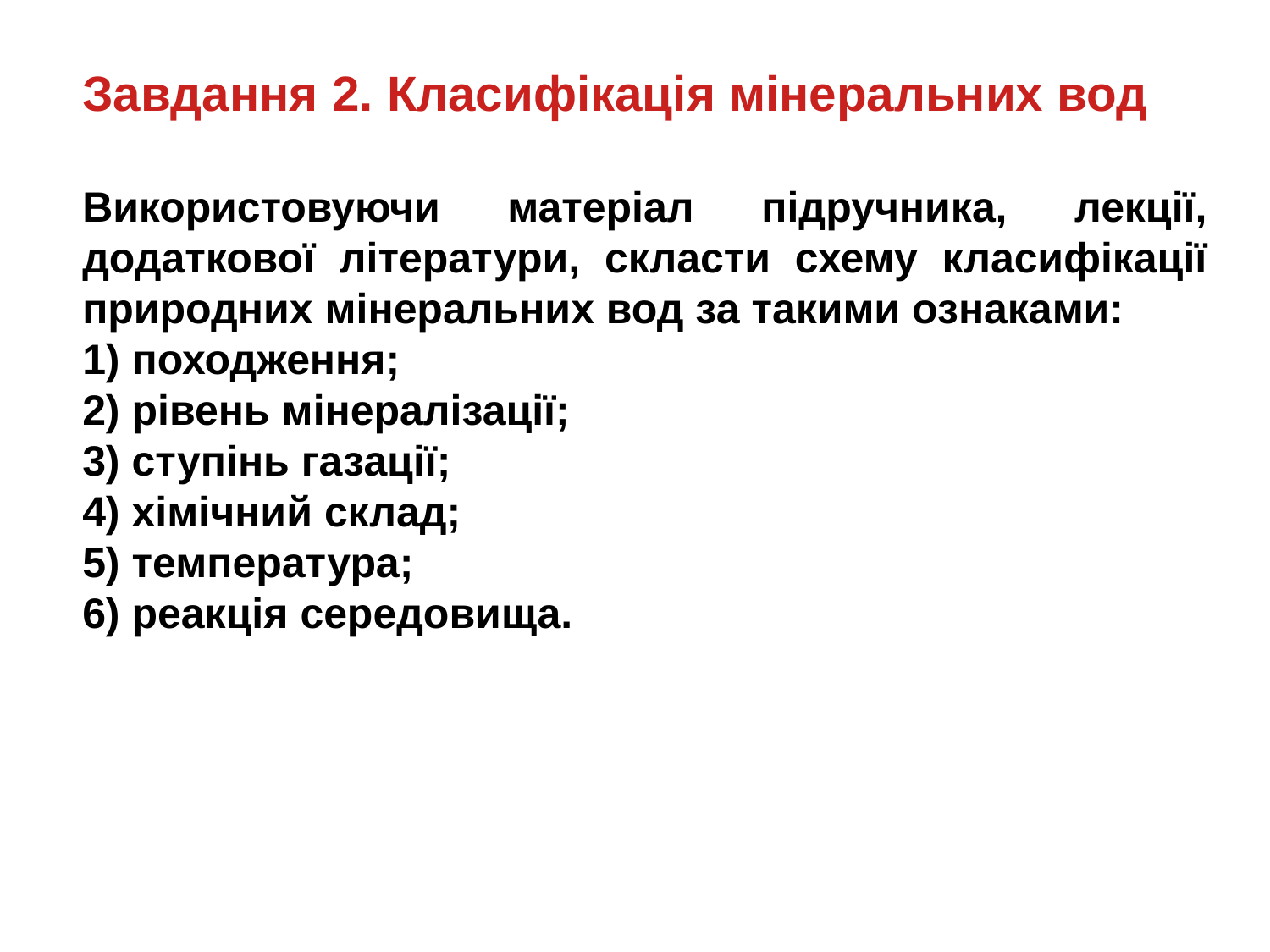

Завдання 2. Класифікація мінеральних вод

Використовуючи матеріал підручника, лекції, додаткової літератури, скласти схему класифікації природних мінеральних вод за такими ознаками:
1) походження;
2) рівень мінералізації;
3) ступінь газації;
4) хімічний склад;
5) температура;
6) реакція середовища.